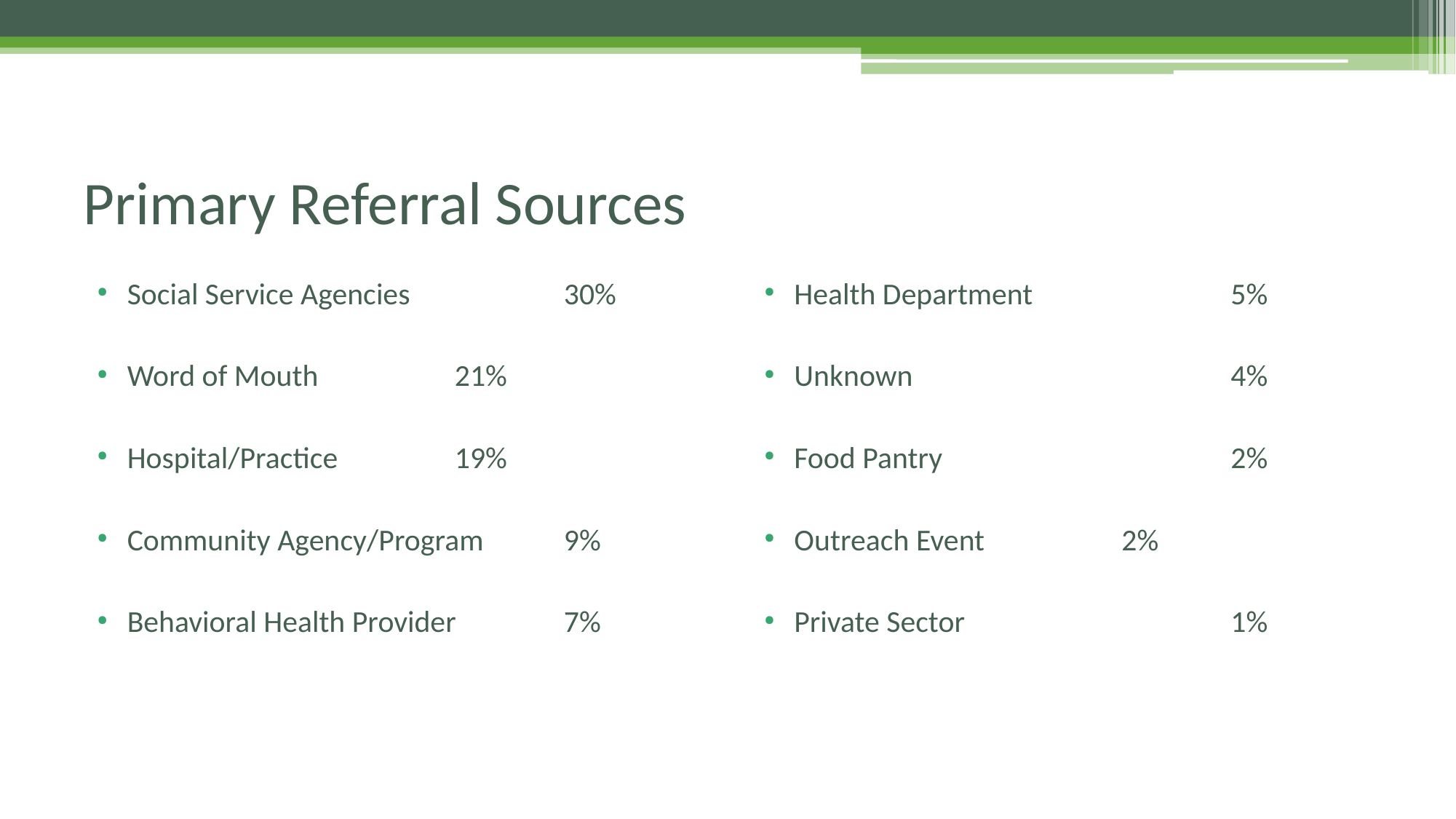

# Primary Referral Sources
Social Service Agencies		30%

Word of Mouth		21%

Hospital/Practice		19%

Community Agency/Program	9%

Behavioral Health Provider	7%

Health Department		5%

Unknown 			4%

Food Pantry			2%

Outreach Event		2%

Private Sector			1%